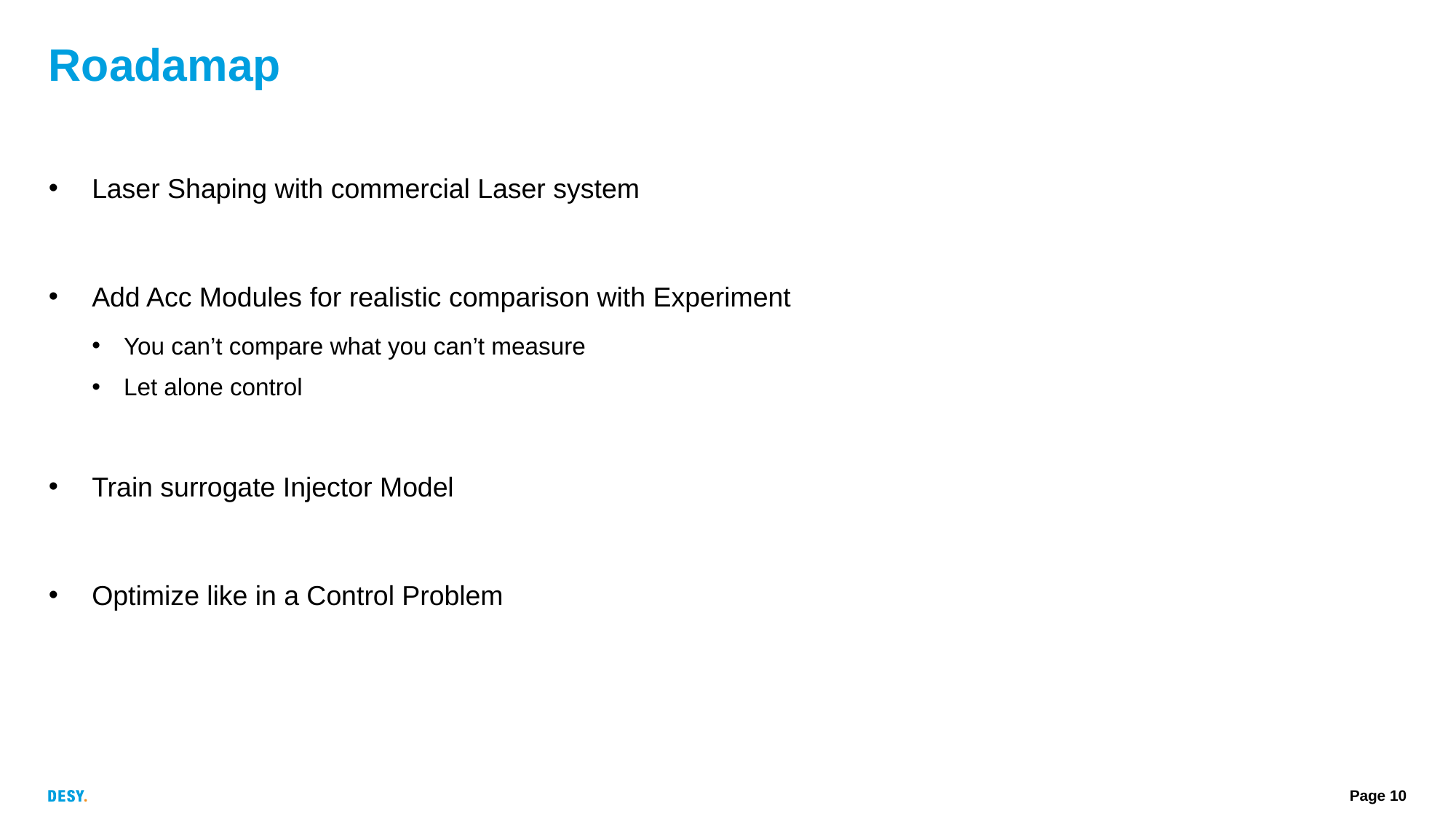

# Roadamap

Laser Shaping with commercial Laser system

Add Acc Modules for realistic comparison with Experiment
You can’t compare what you can’t measure
Let alone control

Train surrogate Injector Model

Optimize like in a Control Problem